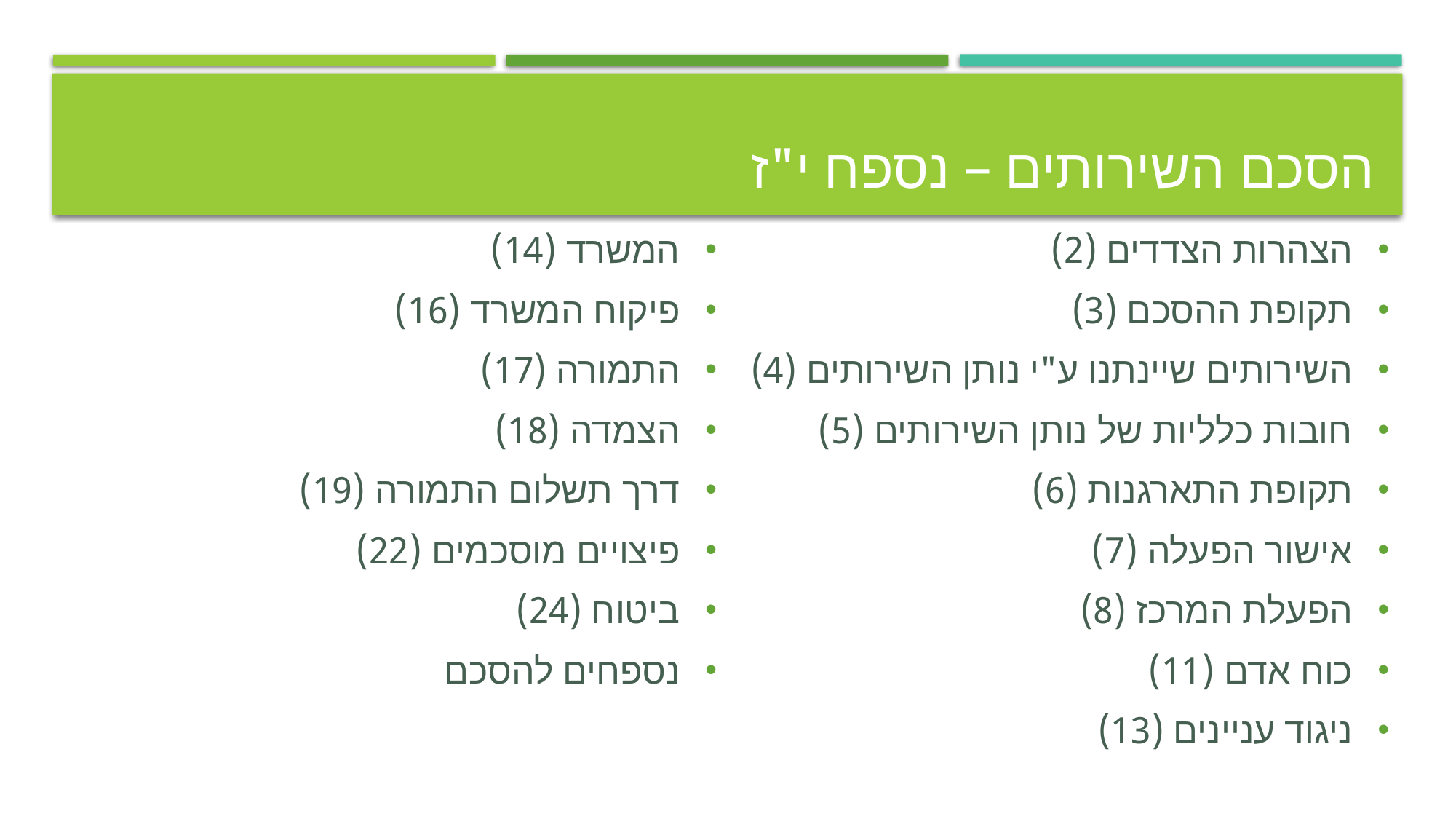

# הסכם השירותים – נספח י"ז
הצהרות הצדדים (2)
תקופת ההסכם (3)
השירותים שיינתנו ע"י נותן השירותים (4)
חובות כלליות של נותן השירותים (5)
תקופת התארגנות (6)
אישור הפעלה (7)
הפעלת המרכז (8)
כוח אדם (11)
ניגוד עניינים (13)

המשרד (14)
פיקוח המשרד (16)
התמורה (17)
הצמדה (18)
דרך תשלום התמורה (19)
פיצויים מוסכמים (22)
ביטוח (24)
נספחים להסכם